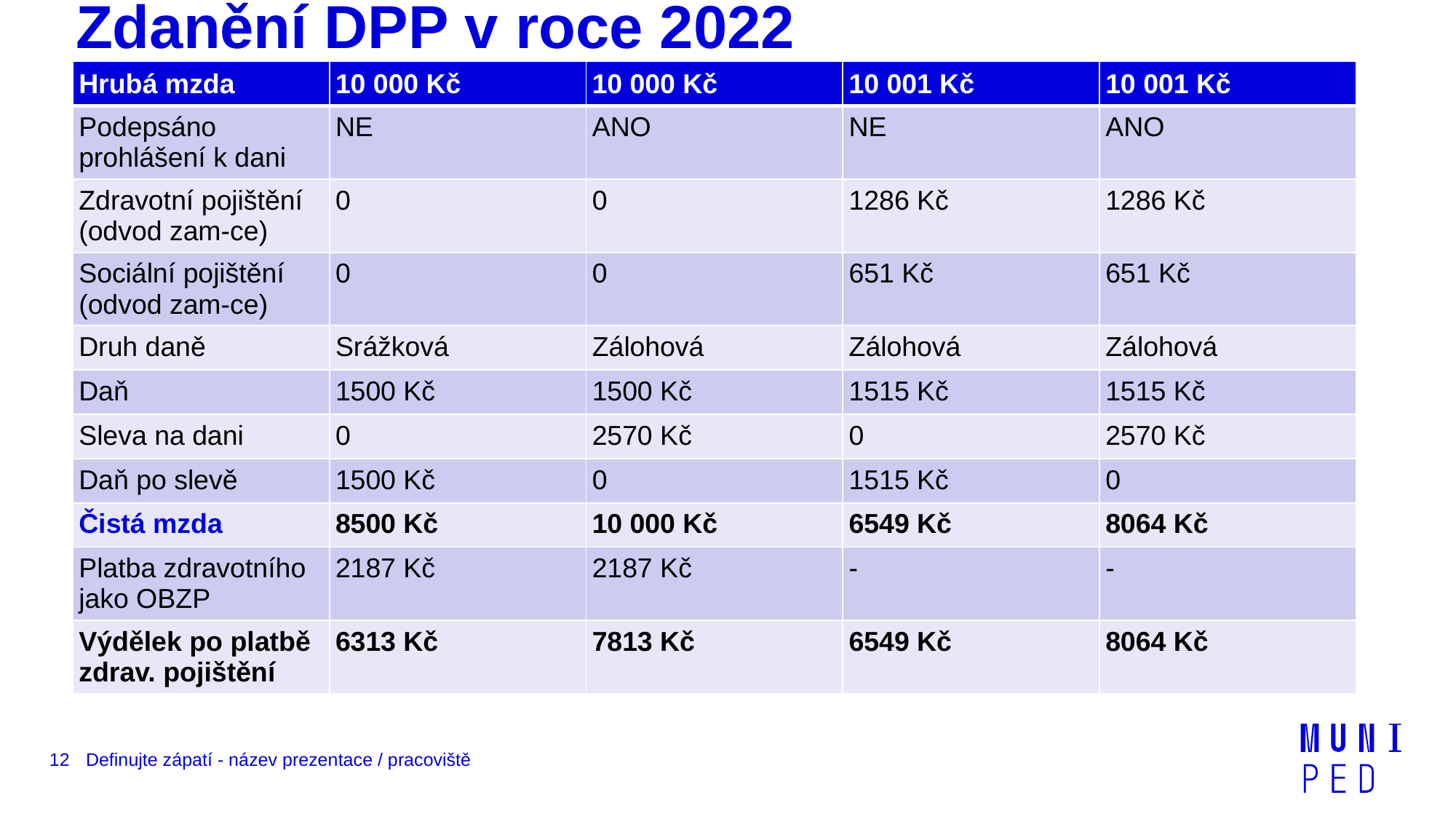

# Zdanění DPP v roce 2022
| Hrubá mzda | 10 000 Kč | 10 000 Kč | 10 001 Kč | 10 001 Kč |
| --- | --- | --- | --- | --- |
| Podepsáno prohlášení k dani | NE | ANO | NE | ANO |
| Zdravotní pojištění (odvod zam-ce) | 0 | 0 | 1286 Kč | 1286 Kč |
| Sociální pojištění (odvod zam-ce) | 0 | 0 | 651 Kč | 651 Kč |
| Druh daně | Srážková | Zálohová | Zálohová | Zálohová |
| Daň | 1500 Kč | 1500 Kč | 1515 Kč | 1515 Kč |
| Sleva na dani | 0 | 2570 Kč | 0 | 2570 Kč |
| Daň po slevě | 1500 Kč | 0 | 1515 Kč | 0 |
| Čistá mzda | 8500 Kč | 10 000 Kč | 6549 Kč | 8064 Kč |
| Platba zdravotního jako OBZP | 2187 Kč | 2187 Kč | - | - |
| Výdělek po platbě zdrav. pojištění | 6313 Kč | 7813 Kč | 6549 Kč | 8064 Kč |
12
Definujte zápatí - název prezentace / pracoviště